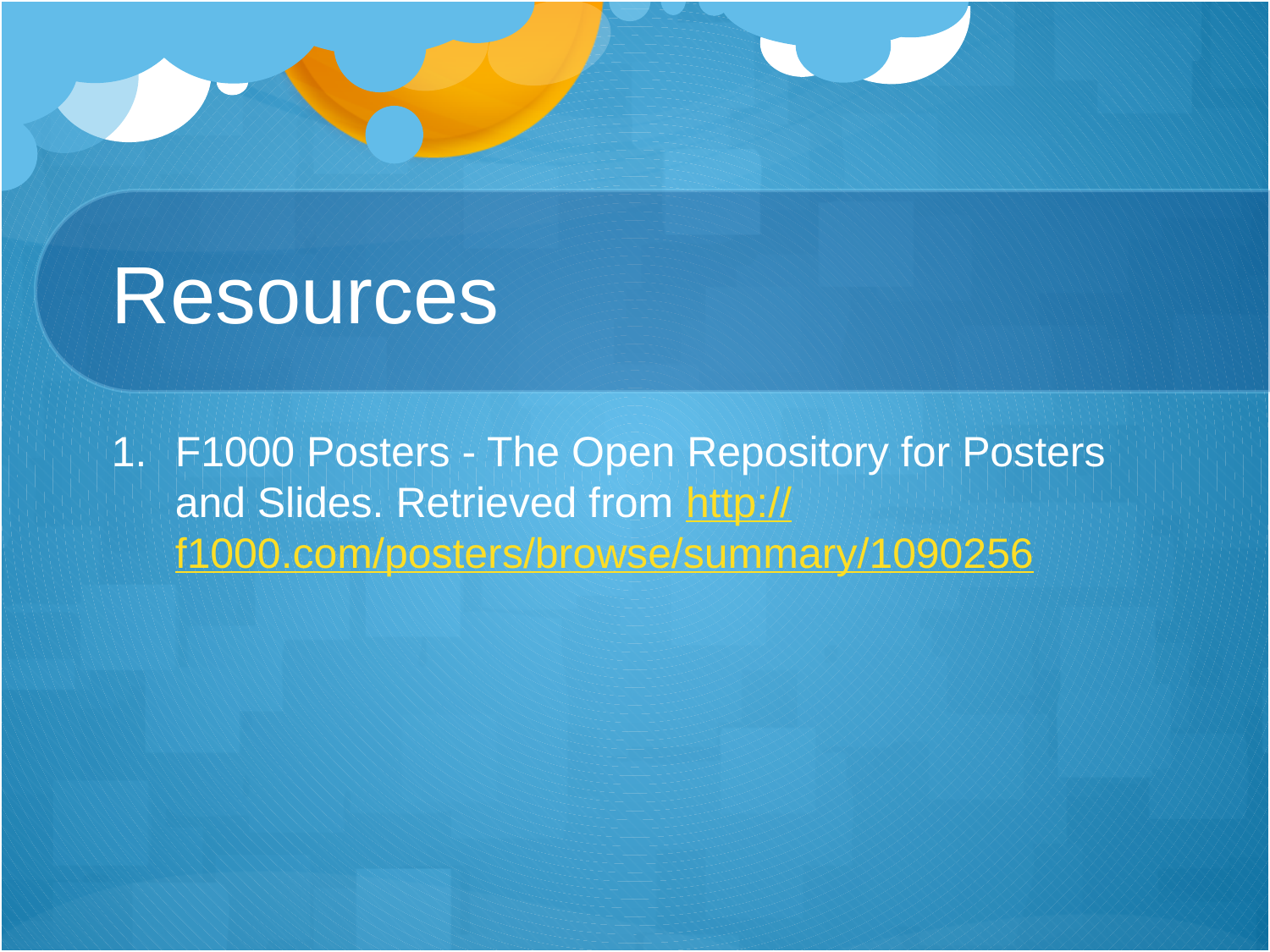

# Resources
F1000 Posters - The Open Repository for Posters and Slides. Retrieved from http://f1000.com/posters/browse/summary/1090256